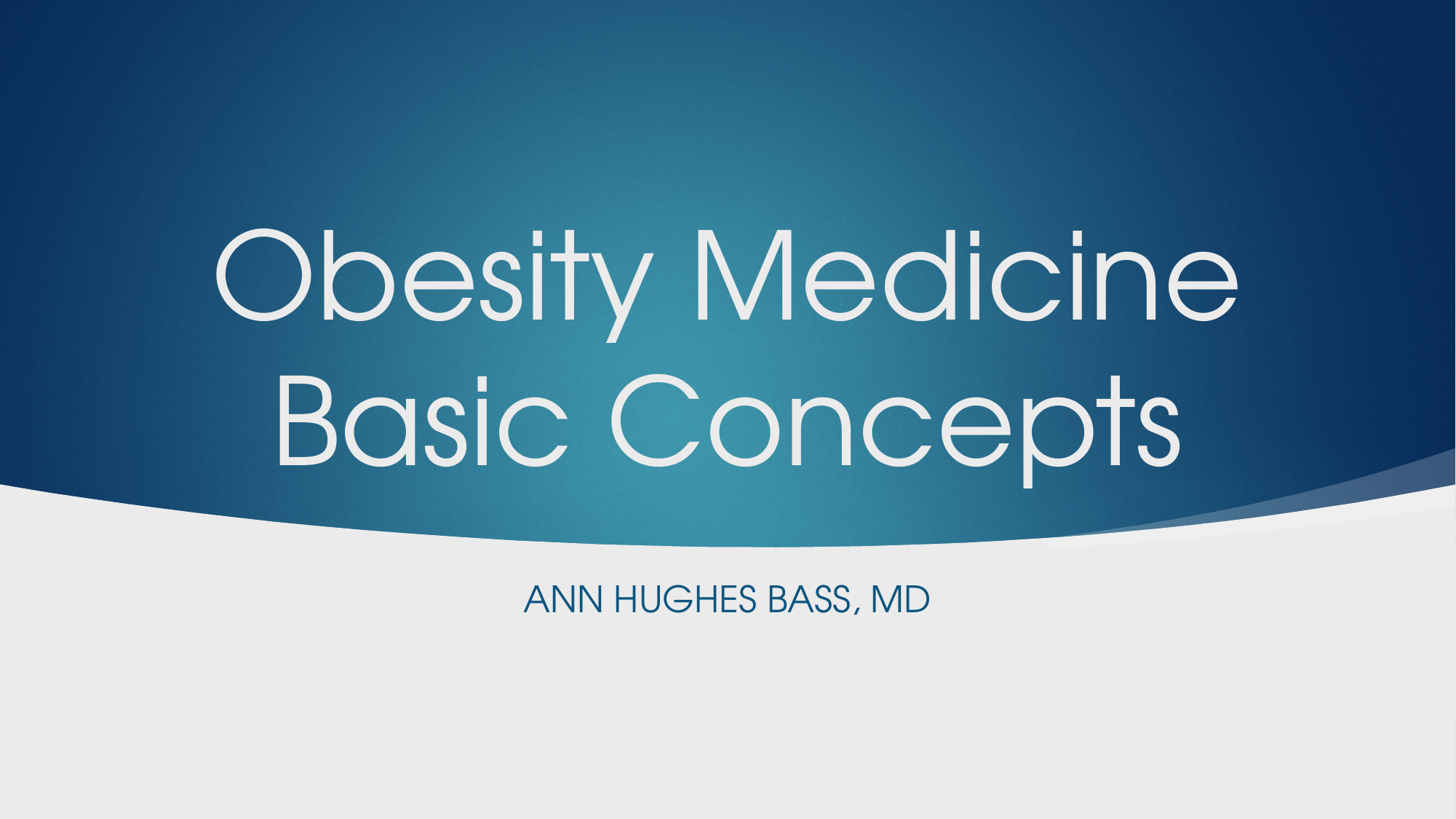

# Obesity Medicine Basic Concepts

Ann Hughes Bass, MD